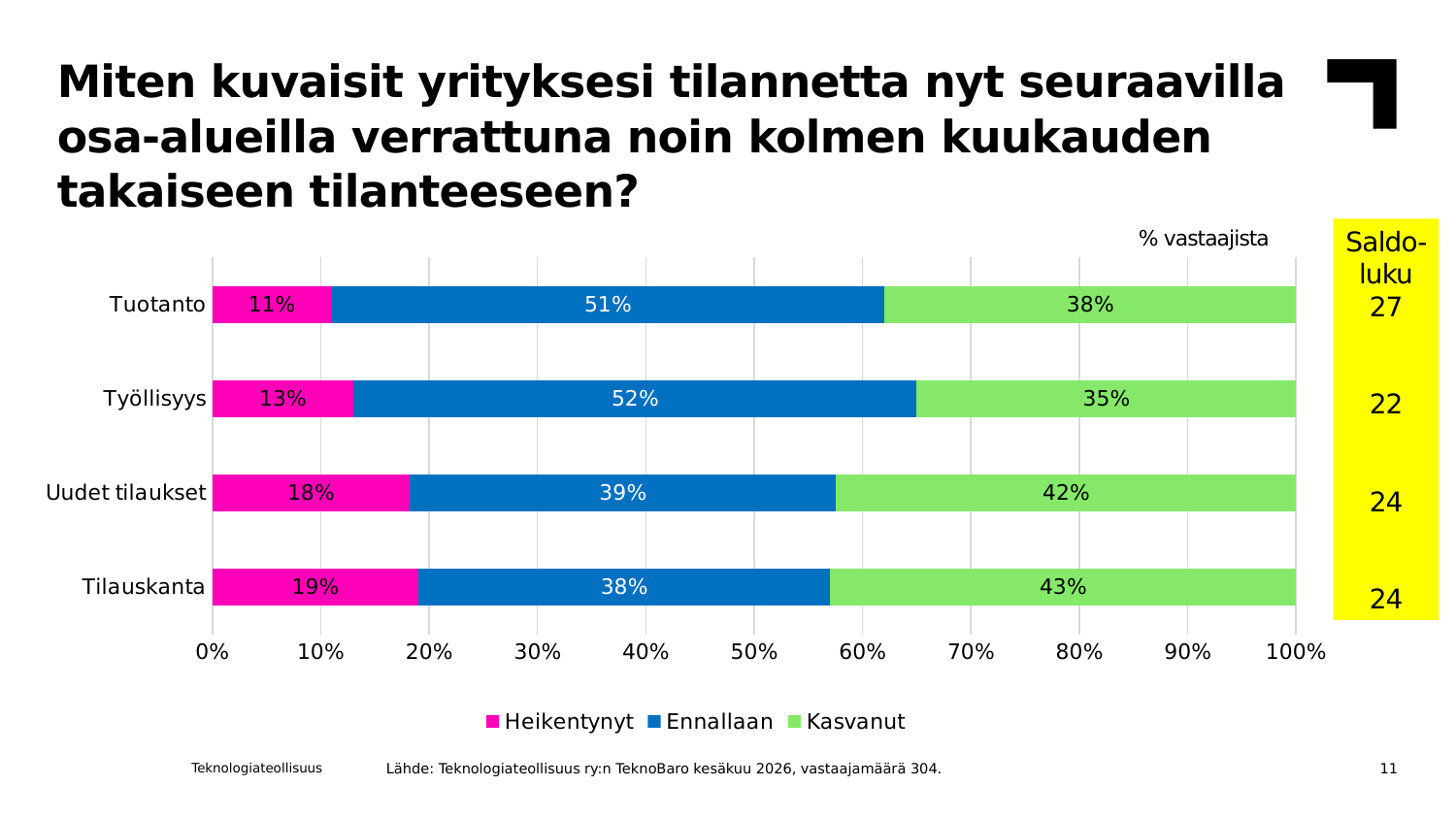

Miten kuvaisit yrityksesi tilannetta nyt seuraavilla osa-alueilla verrattuna noin kolmen kuukauden takaiseen tilanteeseen?
% vastaajista
Saldo-luku
27

22

24

24

### Chart

| Category | Heikentynyt | Ennallaan | Kasvanut |
|---|---|---|---|
| Tilauskanta | 0.19 | 0.38 | 0.43 |
| Uudet tilaukset | 0.18 | 0.39 | 0.42 |
| Työllisyys | 0.13 | 0.52 | 0.35 |
| Tuotanto | 0.11 | 0.51 | 0.38 |
Lähde: Teknologiateollisuus ry:n TeknoBaro kesäkuu 2026, vastaajamäärä 304.
Teknologiateollisuus
11